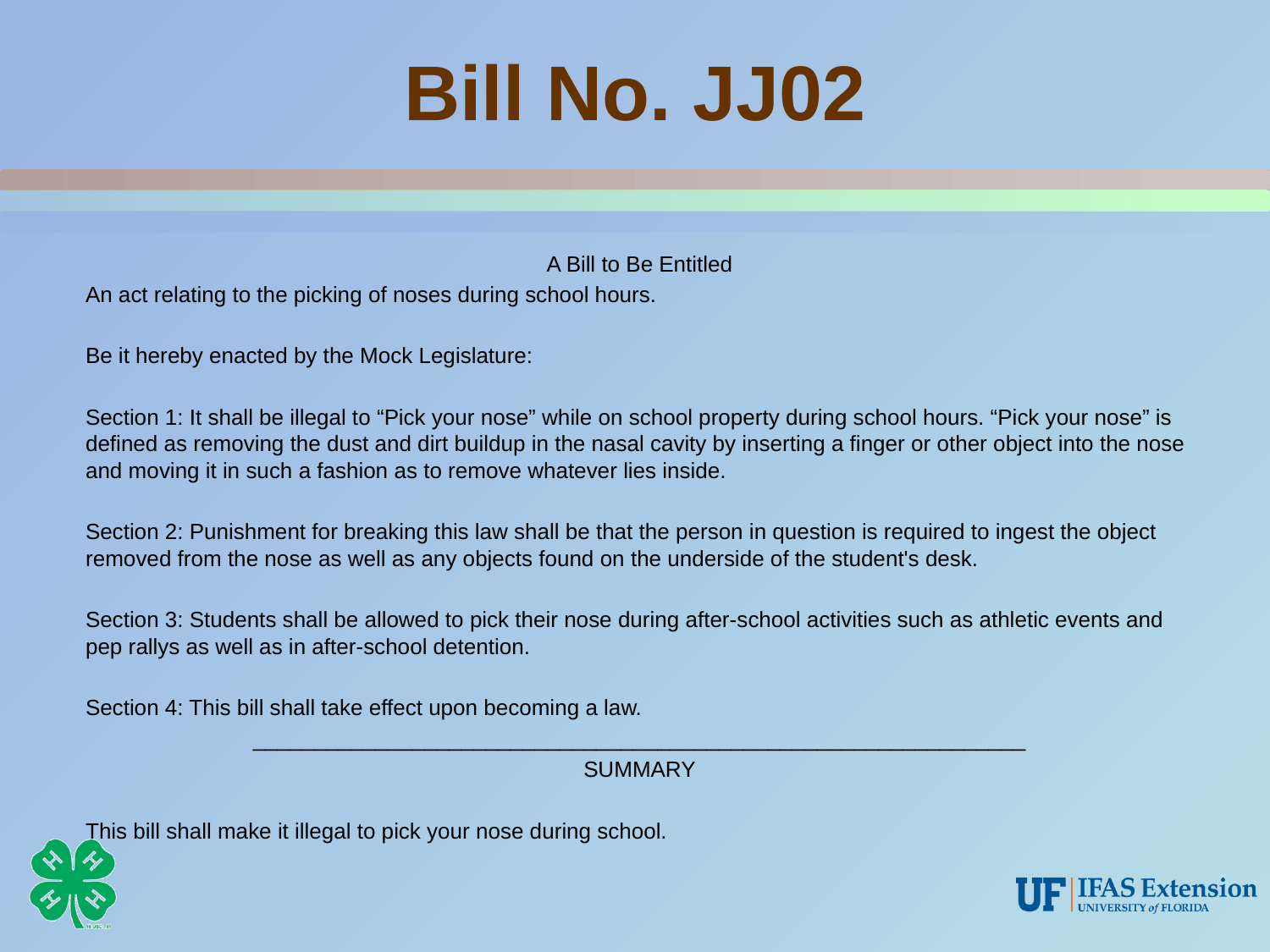

# Bill No. JJ02
A Bill to Be Entitled
An act relating to the picking of noses during school hours.

Be it hereby enacted by the Mock Legislature:

Section 1: It shall be illegal to “Pick your nose” while on school property during school hours. “Pick your nose” is defined as removing the dust and dirt buildup in the nasal cavity by inserting a finger or other object into the nose and moving it in such a fashion as to remove whatever lies inside.

Section 2: Punishment for breaking this law shall be that the person in question is required to ingest the object removed from the nose as well as any objects found on the underside of the student's desk.

Section 3: Students shall be allowed to pick their nose during after-school activities such as athletic events and pep rallys as well as in after-school detention.

Section 4: This bill shall take effect upon becoming a law.
_______________________________________________________________
SUMMARY

This bill shall make it illegal to pick your nose during school.